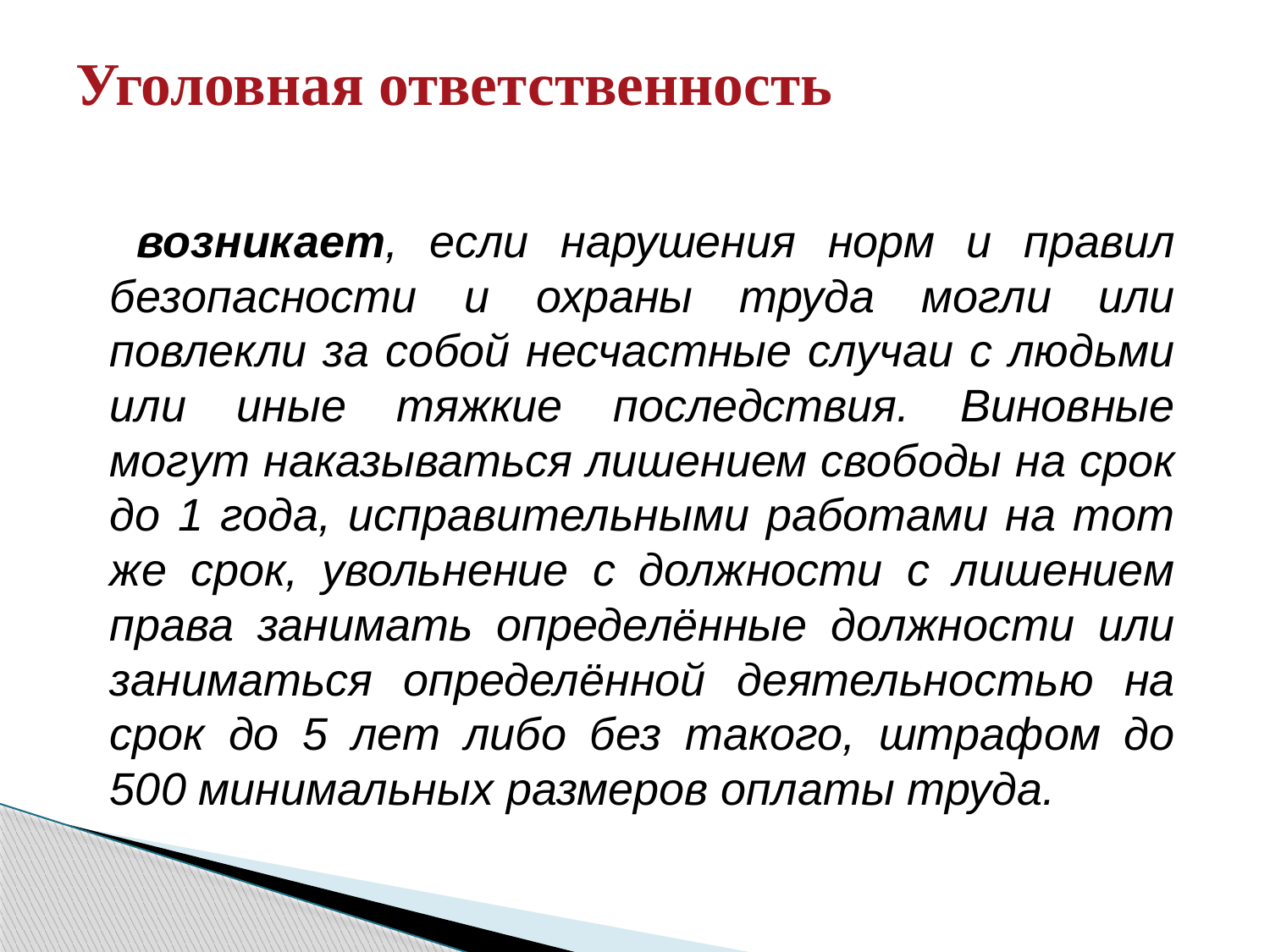

# Уголовная ответственность
  возникает, если нарушения норм и правил безопасности и охраны труда могли или повлекли за собой несчастные случаи с людьми или иные тяжкие последствия. Виновные могут наказываться лишением свободы на срок до 1 года, исправительными работами на тот же срок, увольнение с должности с лишением права занимать определённые должности или заниматься определённой деятельностью на срок до 5 лет либо без такого, штрафом до 500 минимальных размеров оплаты труда.